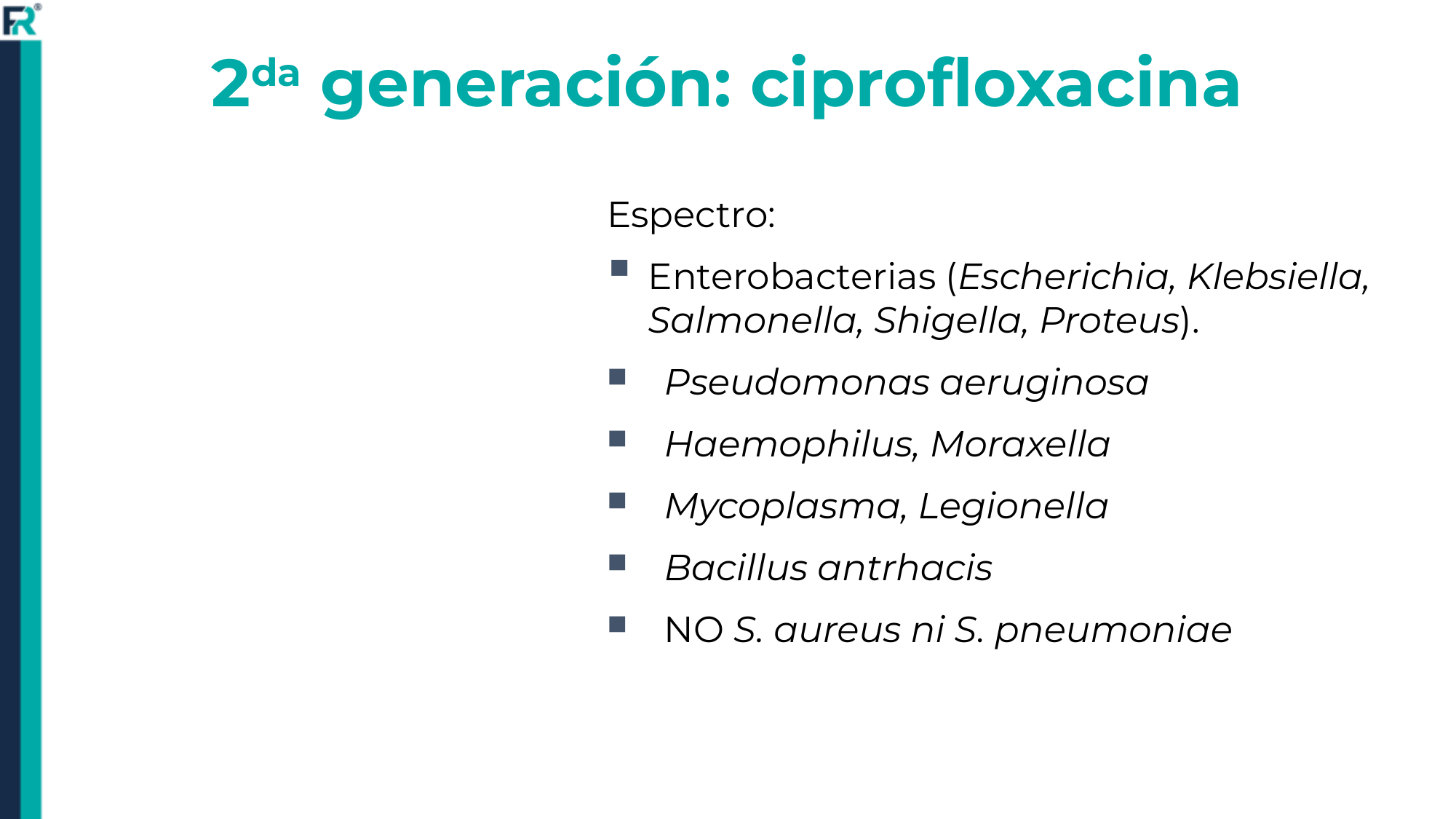

2da generación: ciprofloxacina
Espectro:
Enterobacterias (Escherichia, Klebsiella, Salmonella, Shigella, Proteus).
Pseudomonas aeruginosa
Haemophilus, Moraxella
Mycoplasma, Legionella
Bacillus antrhacis
NO S. aureus ni S. pneumoniae